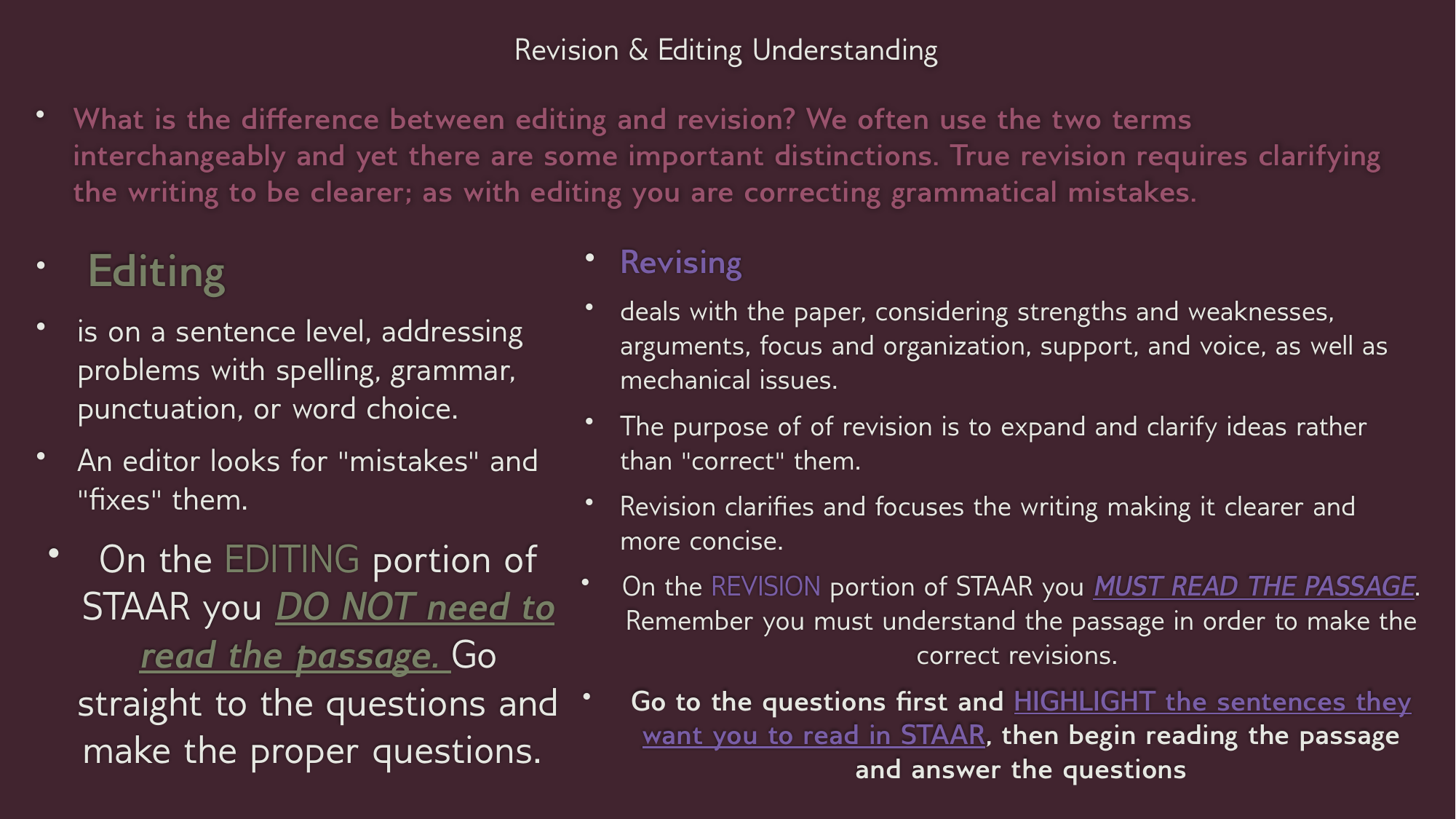

# Revision & Editing Understanding
What is the difference between editing and revision? We often use the two terms interchangeably and yet there are some important distinctions. True revision requires clarifying the writing to be clearer; as with editing you are correcting grammatical mistakes.
 Editing
is on a sentence level, addressing problems with spelling, grammar, punctuation, or word choice.
An editor looks for "mistakes" and "fixes" them.
On the EDITING portion of STAAR you DO NOT need to read the passage. Go straight to the questions and make the proper questions.
Revising
deals with the paper, considering strengths and weaknesses, arguments, focus and organization, support, and voice, as well as mechanical issues.
The purpose of of revision is to expand and clarify ideas rather than "correct" them.
Revision clarifies and focuses the writing making it clearer and more concise.
On the REVISION portion of STAAR you MUST READ THE PASSAGE. Remember you must understand the passage in order to make the correct revisions.
Go to the questions first and HIGHLIGHT the sentences they want you to read in STAAR, then begin reading the passage and answer the questions